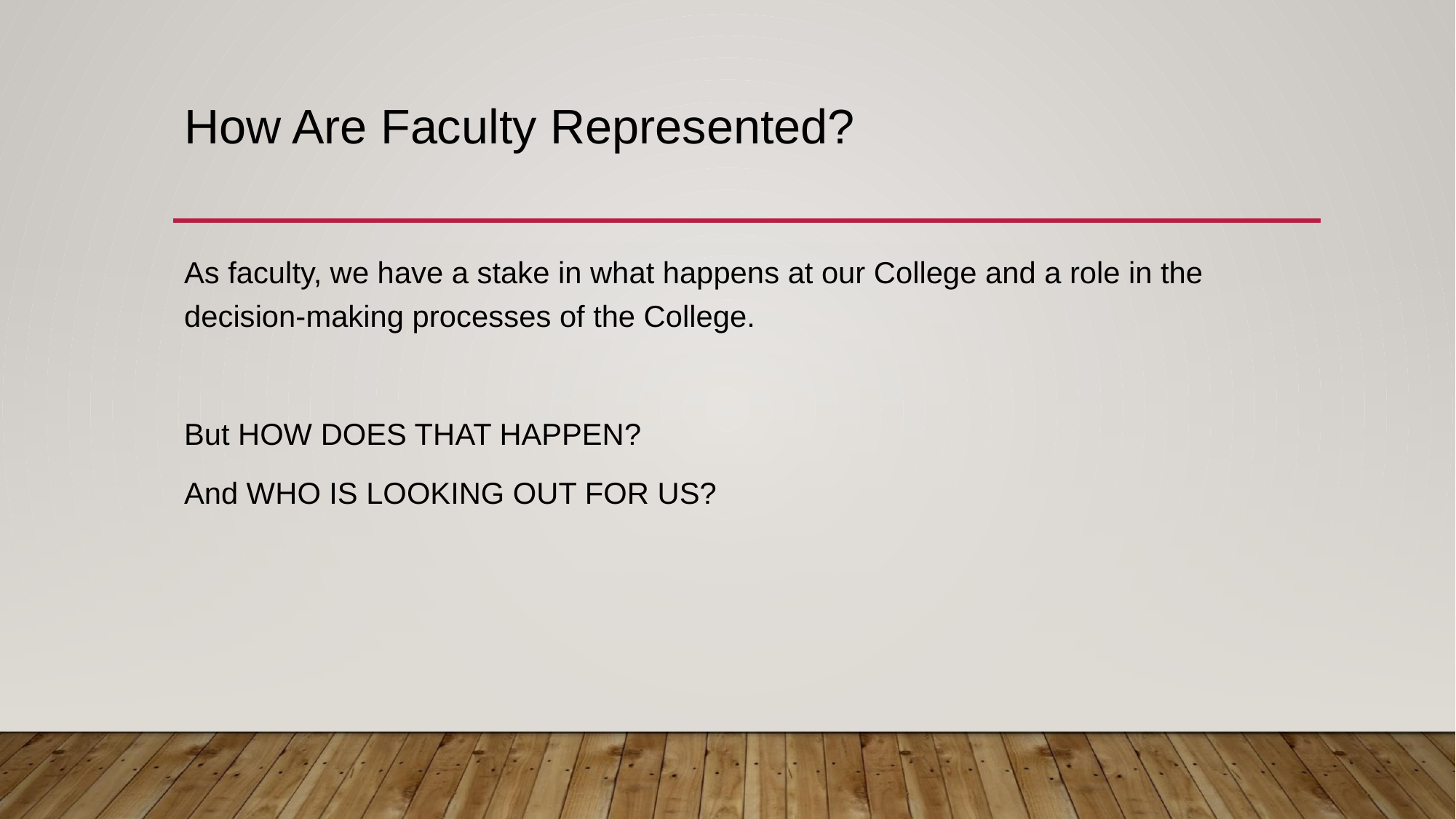

# How Are Faculty Represented?
As faculty, we have a stake in what happens at our College and a role in the decision-making processes of the College.

But HOW DOES THAT HAPPEN?
And WHO IS LOOKING OUT FOR US?